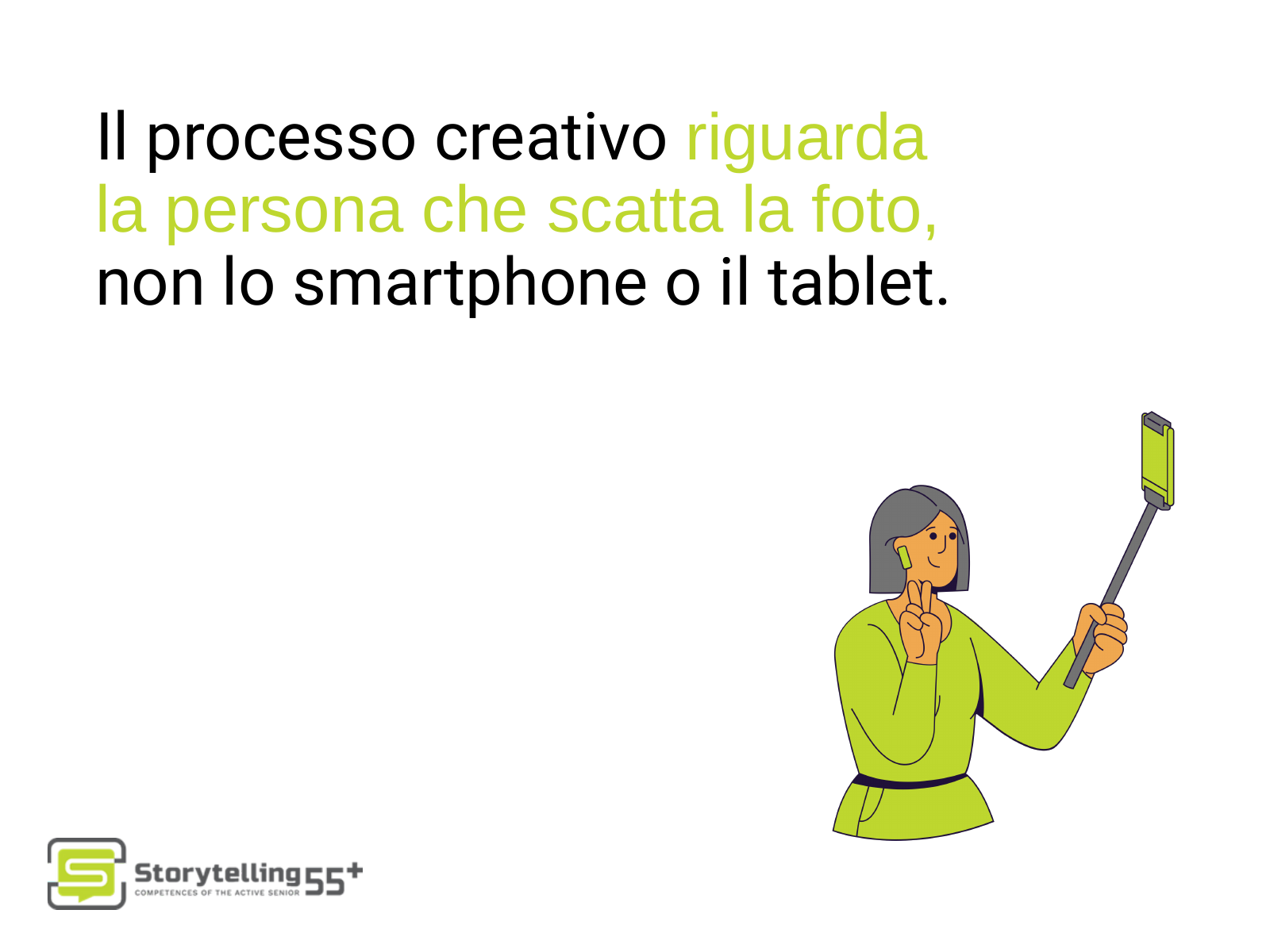

Il processo creativo riguarda la persona che scatta la foto, non lo smartphone o il tablet.